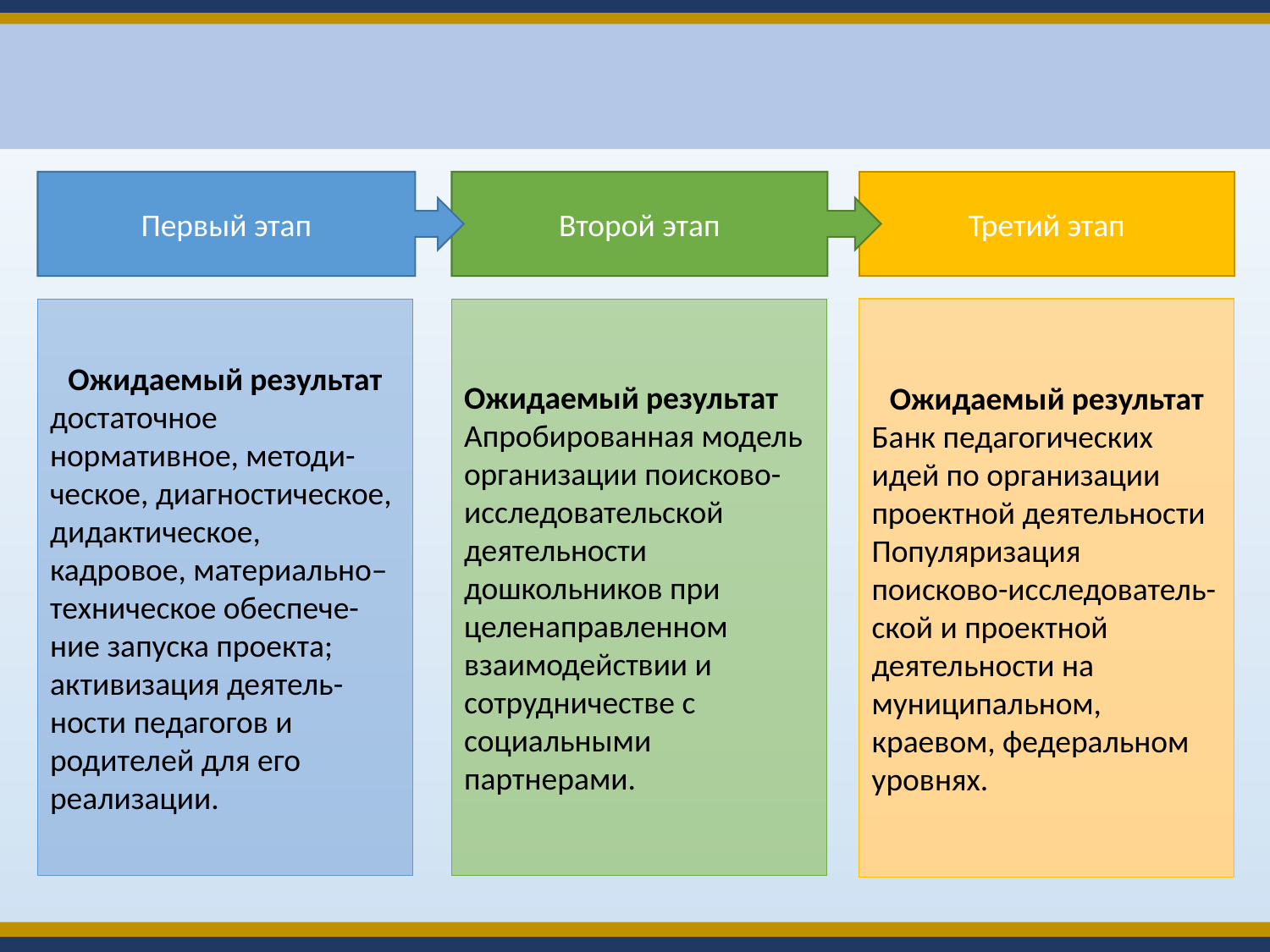

Первый этап
Второй этап
Третий этап
Ожидаемый результат
достаточное нормативное, методи-ческое, диагностическое, дидактическое, кадровое, материально–техническое обеспече-ние запуска проекта; активизация деятель-ности педагогов и родителей для его реализации.
Ожидаемый результат
Банк педагогических идей по организации проектной деятельности
Популяризация поисково-исследователь-ской и проектной деятельности на муниципальном, краевом, федеральном уровнях.
Ожидаемый результат
Апробированная модель организации поисково-исследовательской деятельности дошкольников при целенаправленном взаимодействии и сотрудничестве с социальными партнерами.